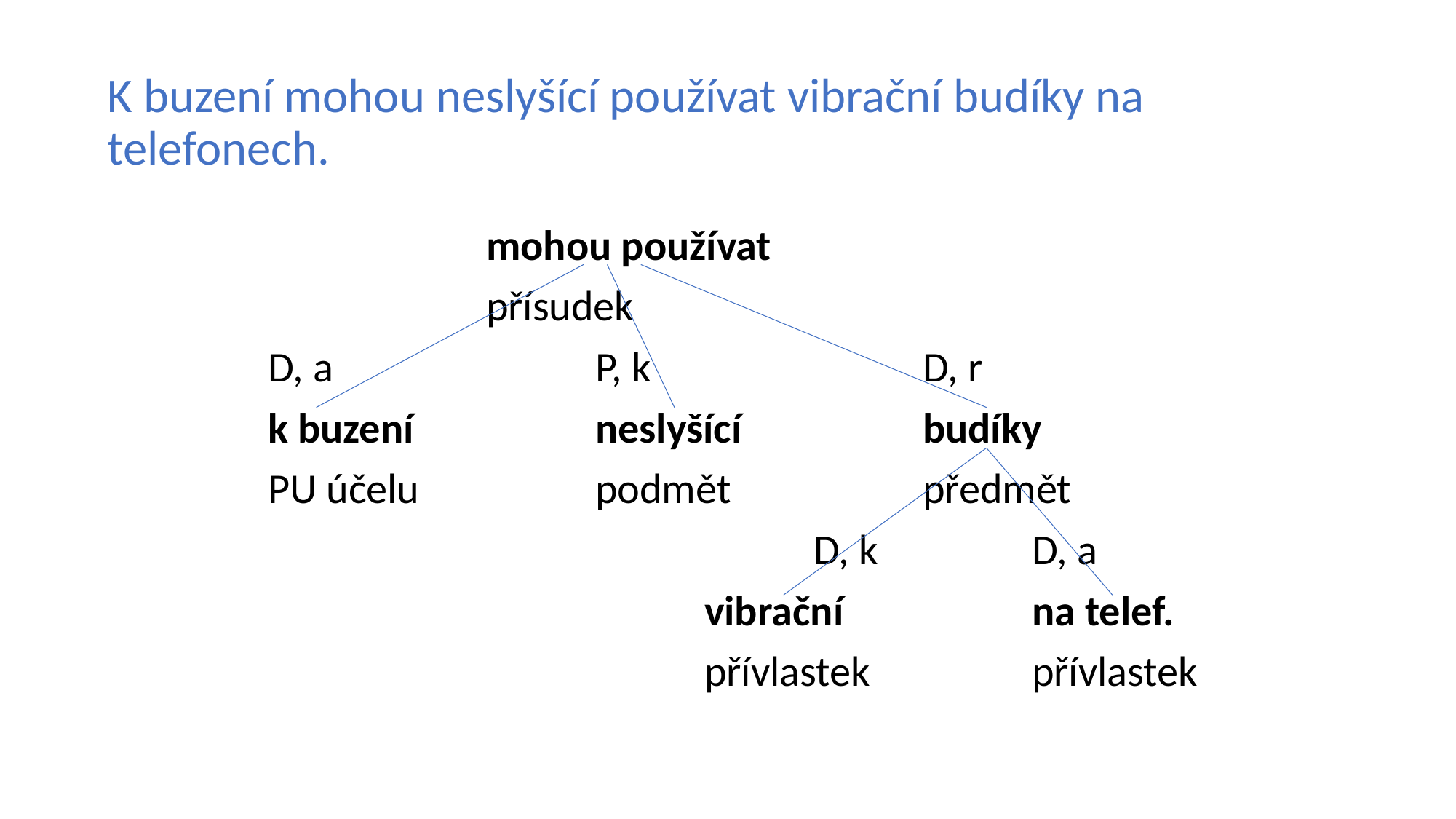

# K buzení mohou neslyšící používat vibrační budíky na telefonech.
		mohou používat
		přísudek
D, a			P, k			D, r
k buzení 		neslyšící 		budíky
PU účelu 		podmět 		předmět
					D, k		D, a
				vibrační 		na telef.
				přívlastek 		přívlastek